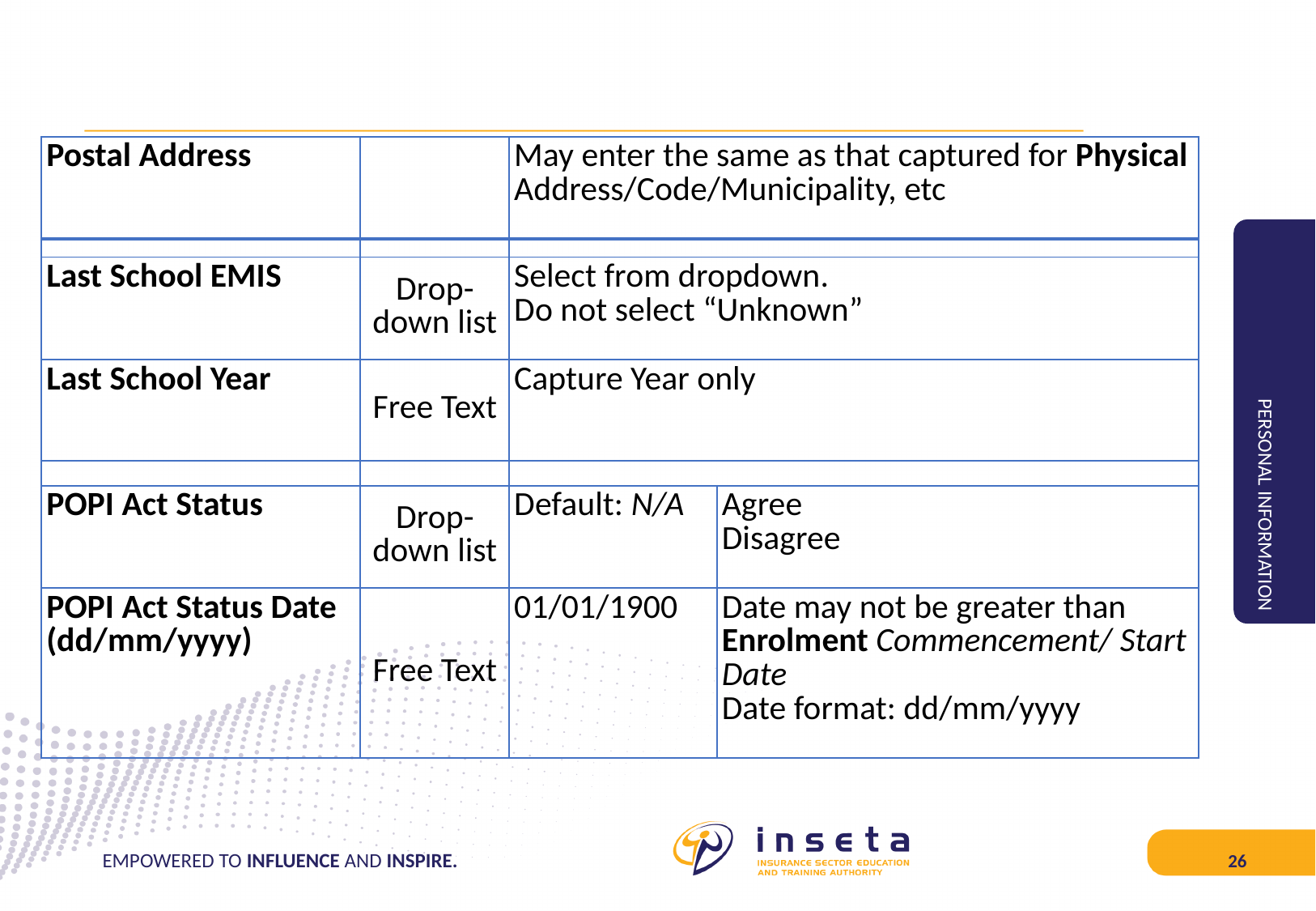

| Postal Address |  | May enter the same as that captured for Physical Address/Code/Municipality, etc |  |
| --- | --- | --- | --- |
|  |  |  |  |
| Last School EMIS | Drop-down list | Select from dropdown. Do not select “Unknown” |  |
| Last School Year | Free Text | Capture Year only |  |
|  |  |  |  |
| POPI Act Status | Drop-down list | Default: N/A | Agree Disagree |
| POPI Act Status Date (dd/mm/yyyy) | Free Text | 01/01/1900 | Date may not be greater than Enrolment Commencement/ Start Date Date format: dd/mm/yyyy |
PERSONAL INFORMATION
EMPOWERED TO INFLUENCE AND INSPIRE.
26